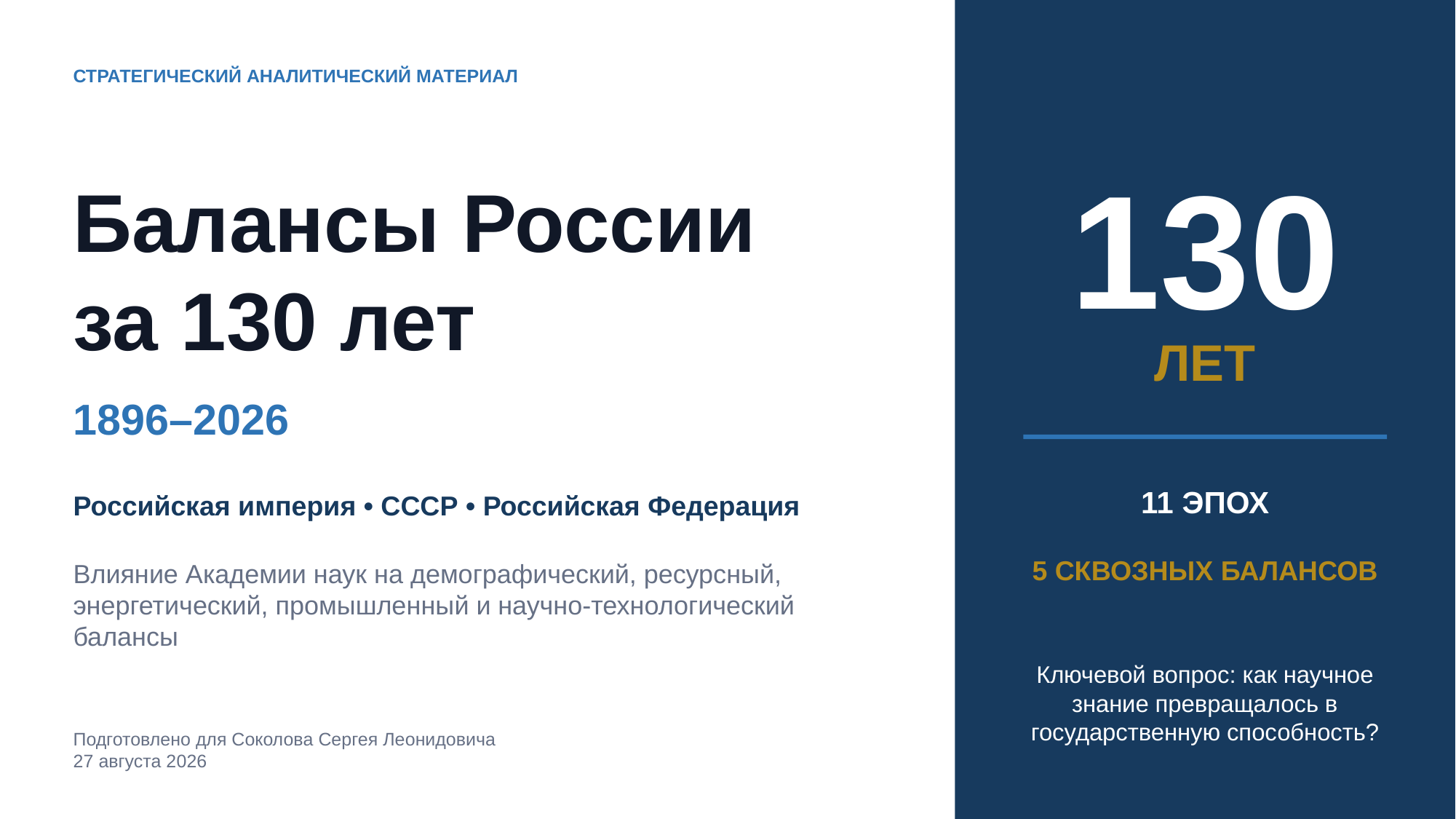

СТРАТЕГИЧЕСКИЙ АНАЛИТИЧЕСКИЙ МАТЕРИАЛ
130
Балансы России
за 130 лет
ЛЕТ
1896–2026

11 ЭПОХ
Российская империя • СССР • Российская Федерация
5 СКВОЗНЫХ БАЛАНСОВ
Влияние Академии наук на демографический, ресурсный, энергетический, промышленный и научно‑технологический балансы
Ключевой вопрос: как научное знание превращалось в государственную способность?
Подготовлено для Соколова Сергея Леонидовича
27 августа 2026